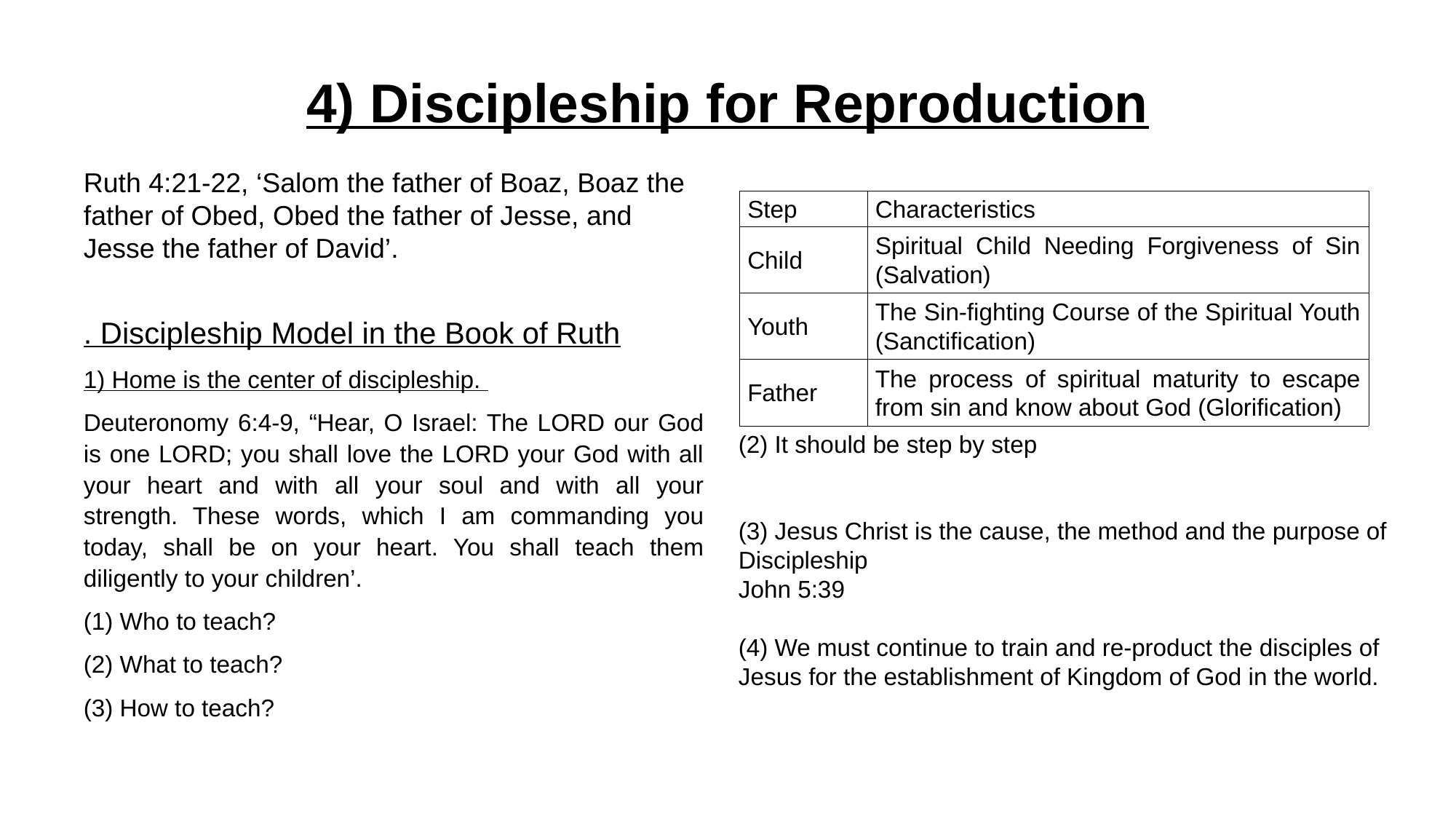

# 4) Discipleship for Reproduction
Ruth 4:21-22, ‘Salom the father of Boaz, Boaz the father of Obed, Obed the father of Jesse, and Jesse the father of David’.

. Discipleship Model in the Book of Ruth
1) Home is the center of discipleship.
Deuteronomy 6:4-9, “Hear, O Israel: The LORD our God is one LORD; you shall love the LORD your God with all your heart and with all your soul and with all your strength. These words, which I am commanding you today, shall be on your heart. You shall teach them diligently to your children’.
(1) Who to teach?
(2) What to teach?
(3) How to teach?

| Step | Characteristics |
| --- | --- |
| Child | Spiritual Child Needing Forgiveness of Sin (Salvation) |
| Youth | The Sin-fighting Course of the Spiritual Youth (Sanctification) |
| Father | The process of spiritual maturity to escape from sin and know about God (Glorification) |
(2) It should be step by step

(3) Jesus Christ is the cause, the method and the purpose of Discipleship
John 5:39

(4) We must continue to train and re-product the disciples of Jesus for the establishment of Kingdom of God in the world.